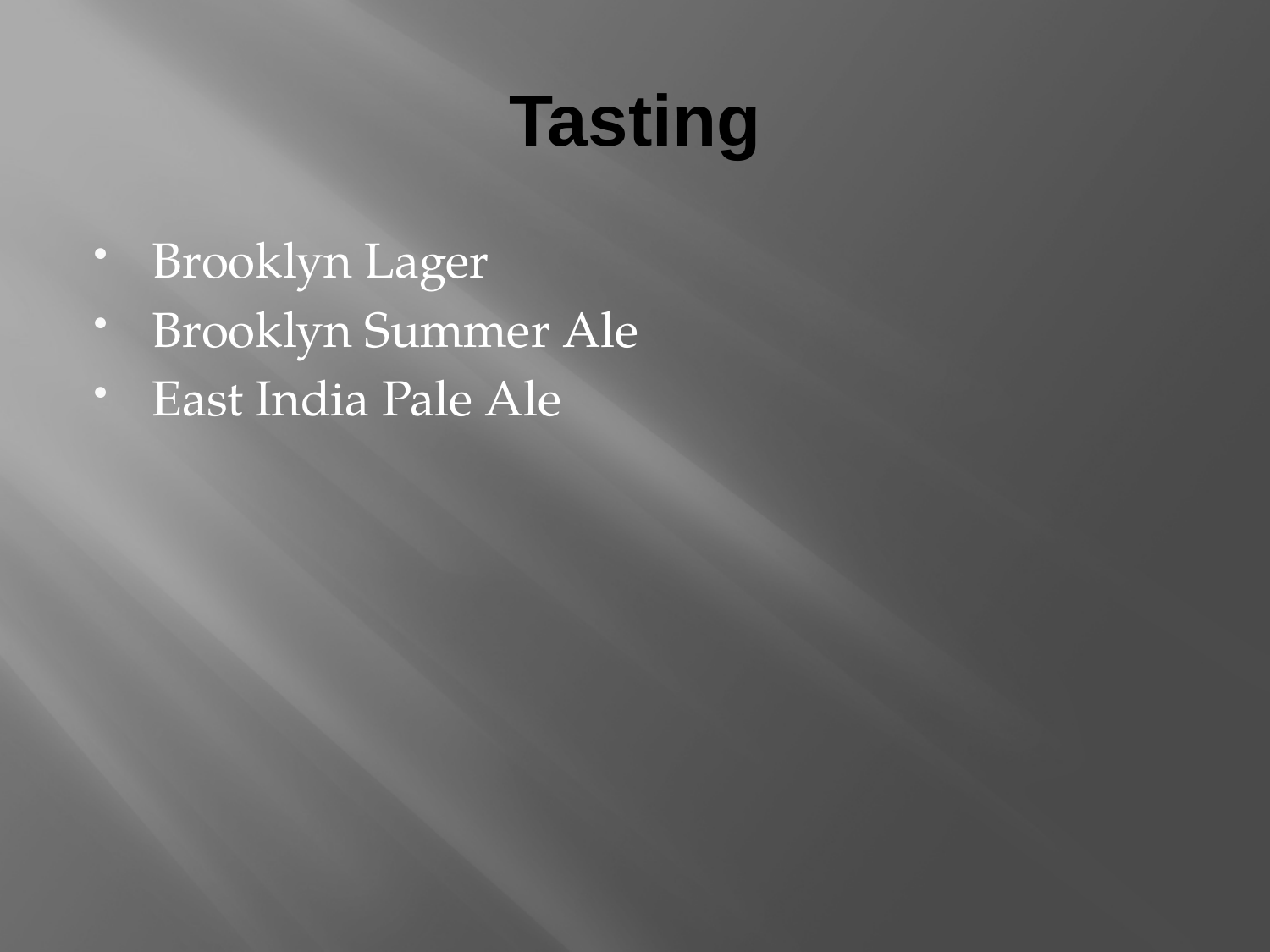

# Tasting
Brooklyn Lager
Brooklyn Summer Ale
East India Pale Ale